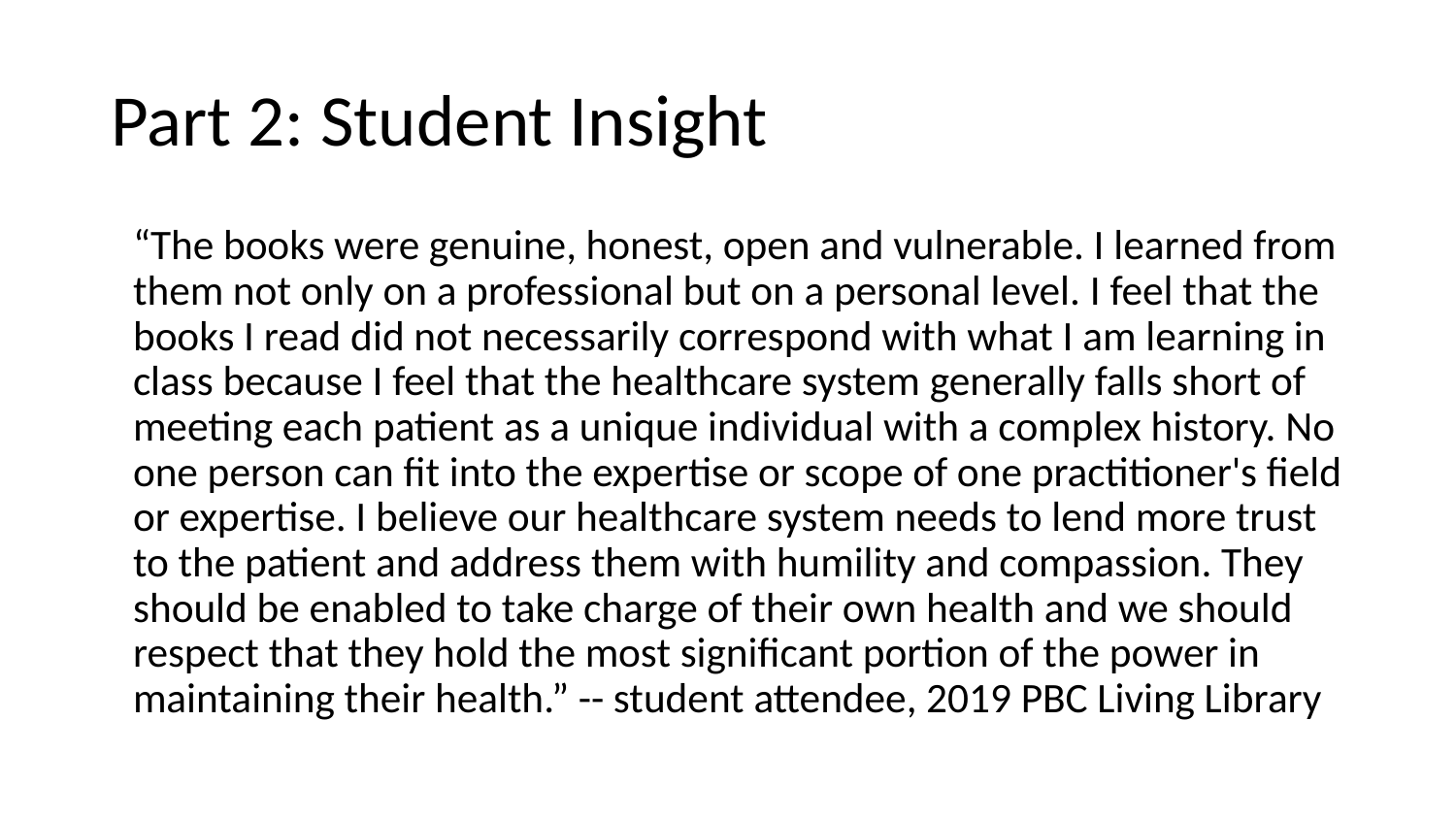

# Part 2: Student Insight
“The books were genuine, honest, open and vulnerable. I learned from them not only on a professional but on a personal level. I feel that the books I read did not necessarily correspond with what I am learning in class because I feel that the healthcare system generally falls short of meeting each patient as a unique individual with a complex history. No one person can fit into the expertise or scope of one practitioner's field or expertise. I believe our healthcare system needs to lend more trust to the patient and address them with humility and compassion. They should be enabled to take charge of their own health and we should respect that they hold the most significant portion of the power in maintaining their health.” -- student attendee, 2019 PBC Living Library